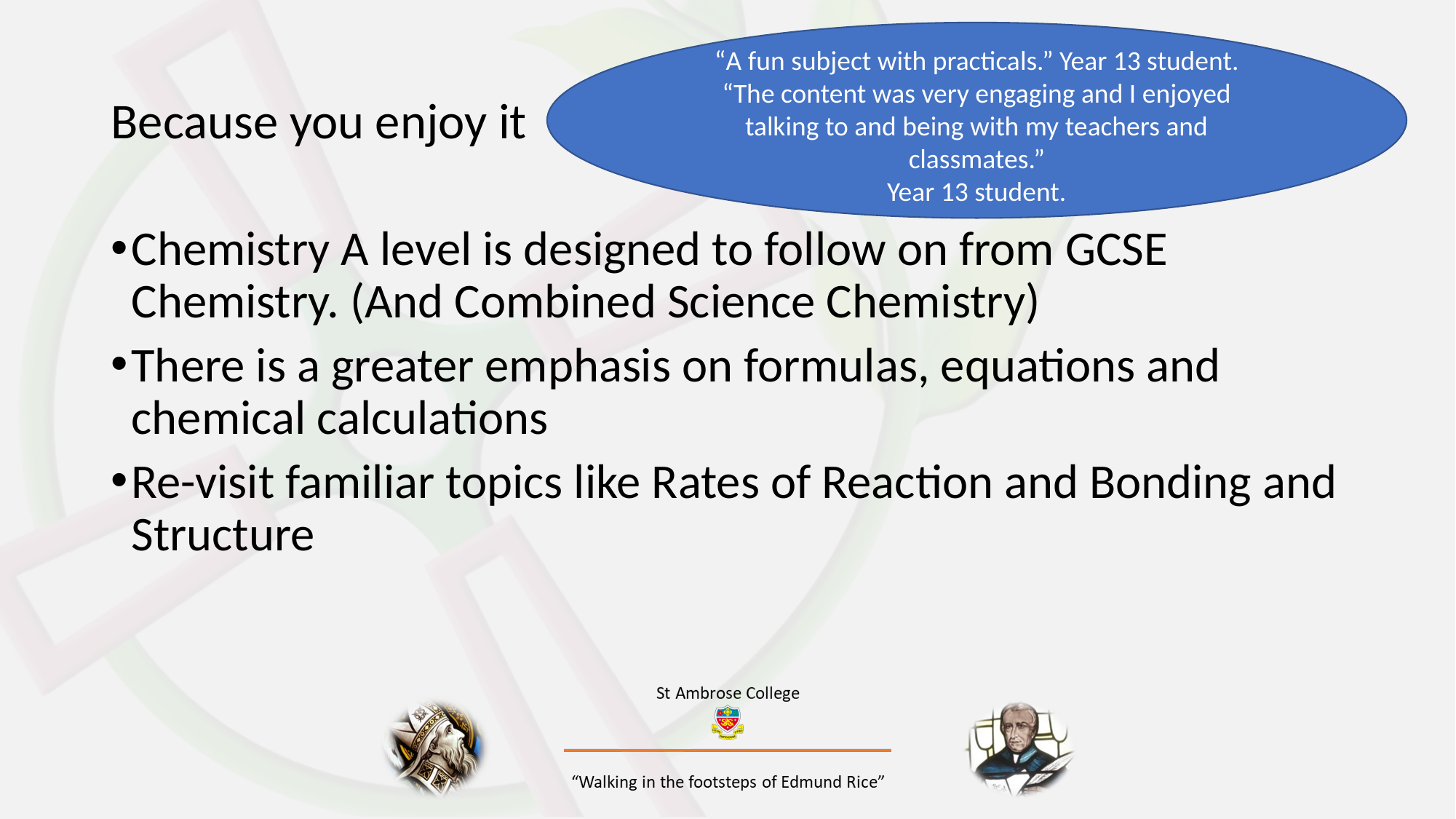

“A fun subject with practicals.” Year 13 student.
“The content was very engaging and I enjoyed talking to and being with my teachers and classmates.”
Year 13 student.

# Because you enjoy it
Chemistry A level is designed to follow on from GCSE Chemistry. (And Combined Science Chemistry)
There is a greater emphasis on formulas, equations and chemical calculations
Re-visit familiar topics like Rates of Reaction and Bonding and Structure